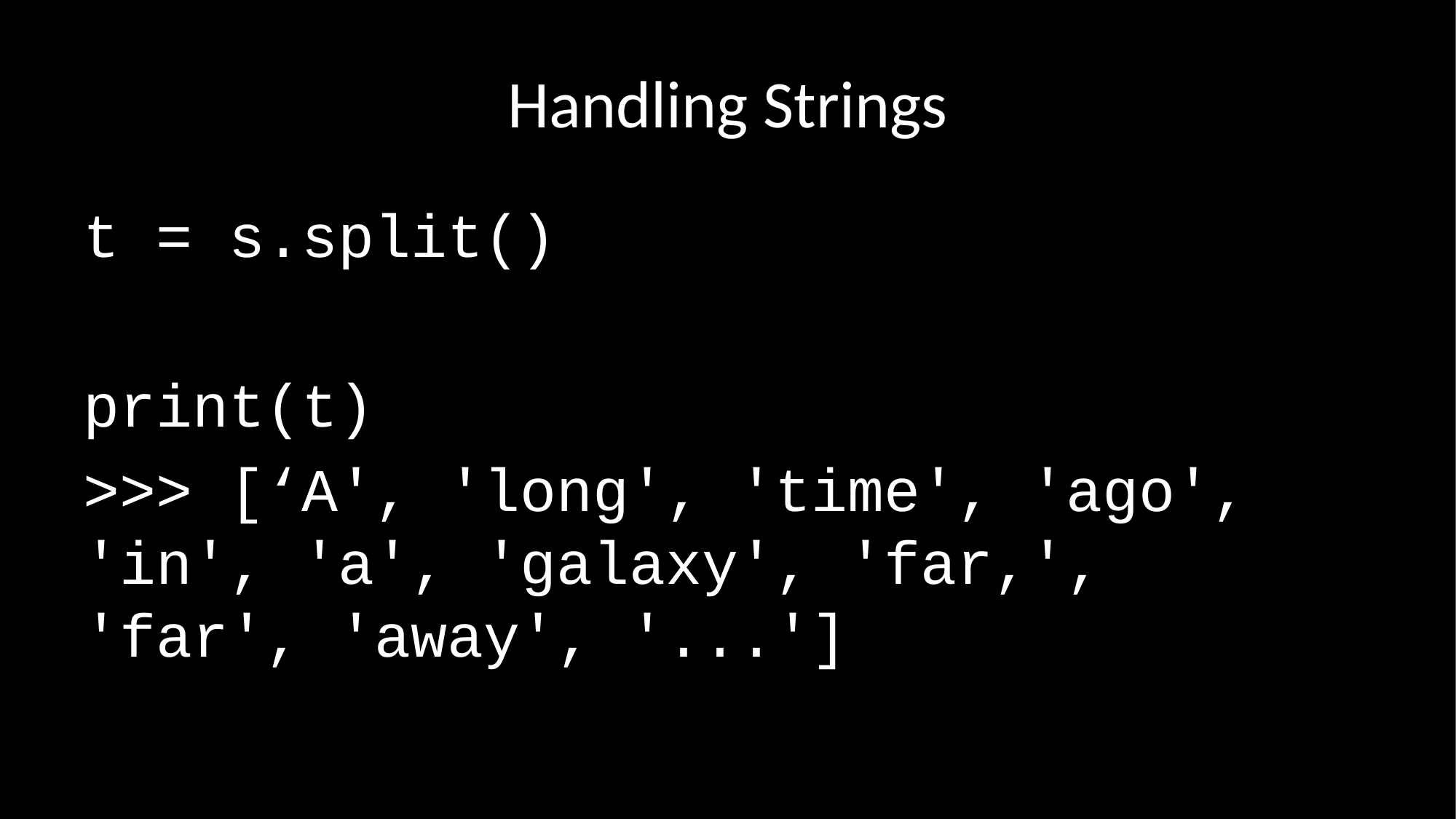

# Handling Strings
t = s.split()

print(t)
>>> [‘A', 'long', 'time', 'ago', 'in', 'a', 'galaxy', 'far,', 'far', 'away', '...']